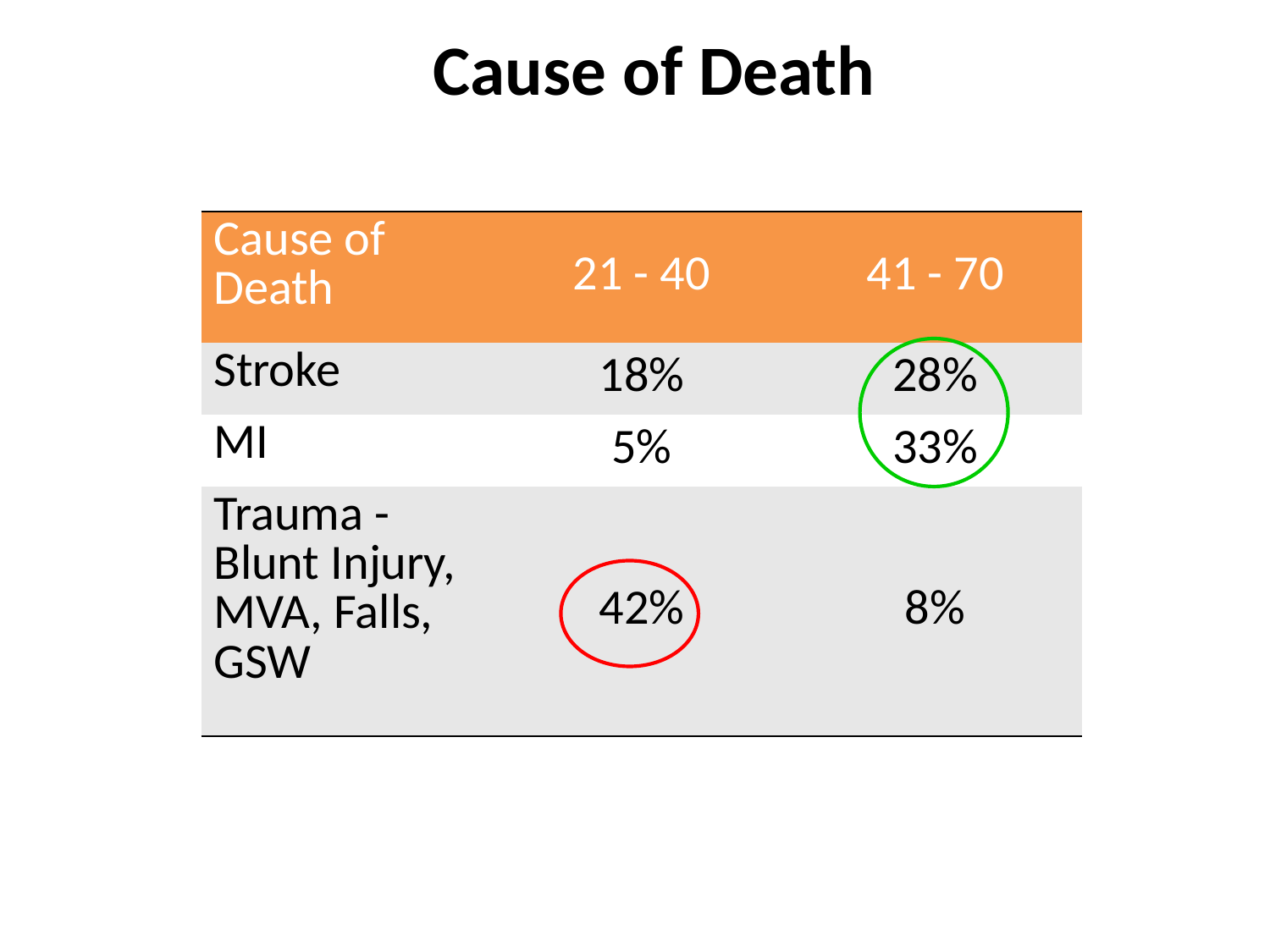

Cause of Death
| Cause of Death | 21 - 40 | 41 - 70 |
| --- | --- | --- |
| Stroke | 18% | 28% |
| MI | 5% | 33% |
| Trauma - Blunt Injury, MVA, Falls, GSW | 42% | 8% |